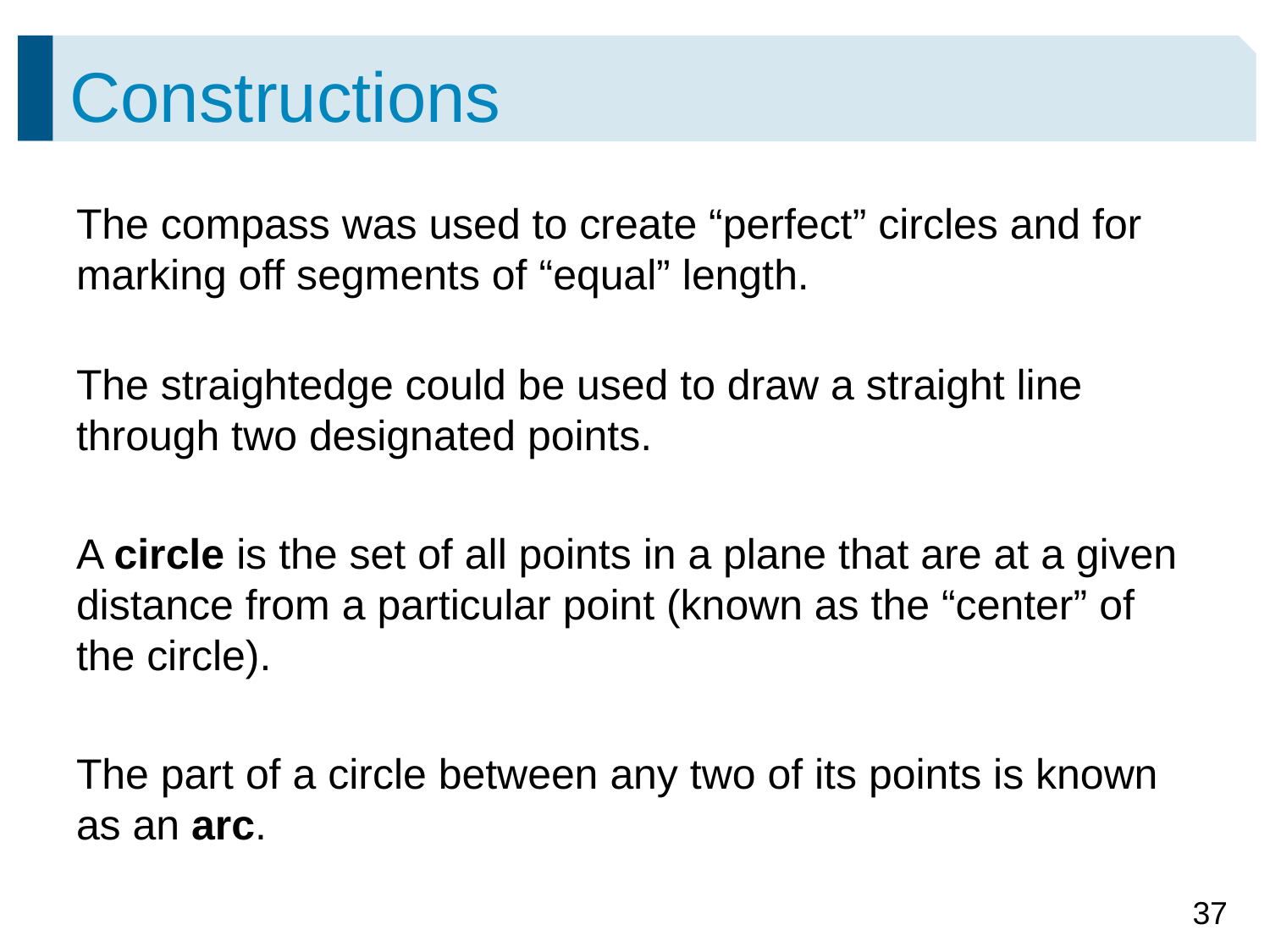

# Constructions
The compass was used to create “perfect” circles and for marking off segments of “equal” length.
The straightedge could be used to draw a straight line through two designated points.

A circle is the set of all points in a plane that are at a given distance from a particular point (known as the “center” of the circle).

The part of a circle between any two of its points is known as an arc.